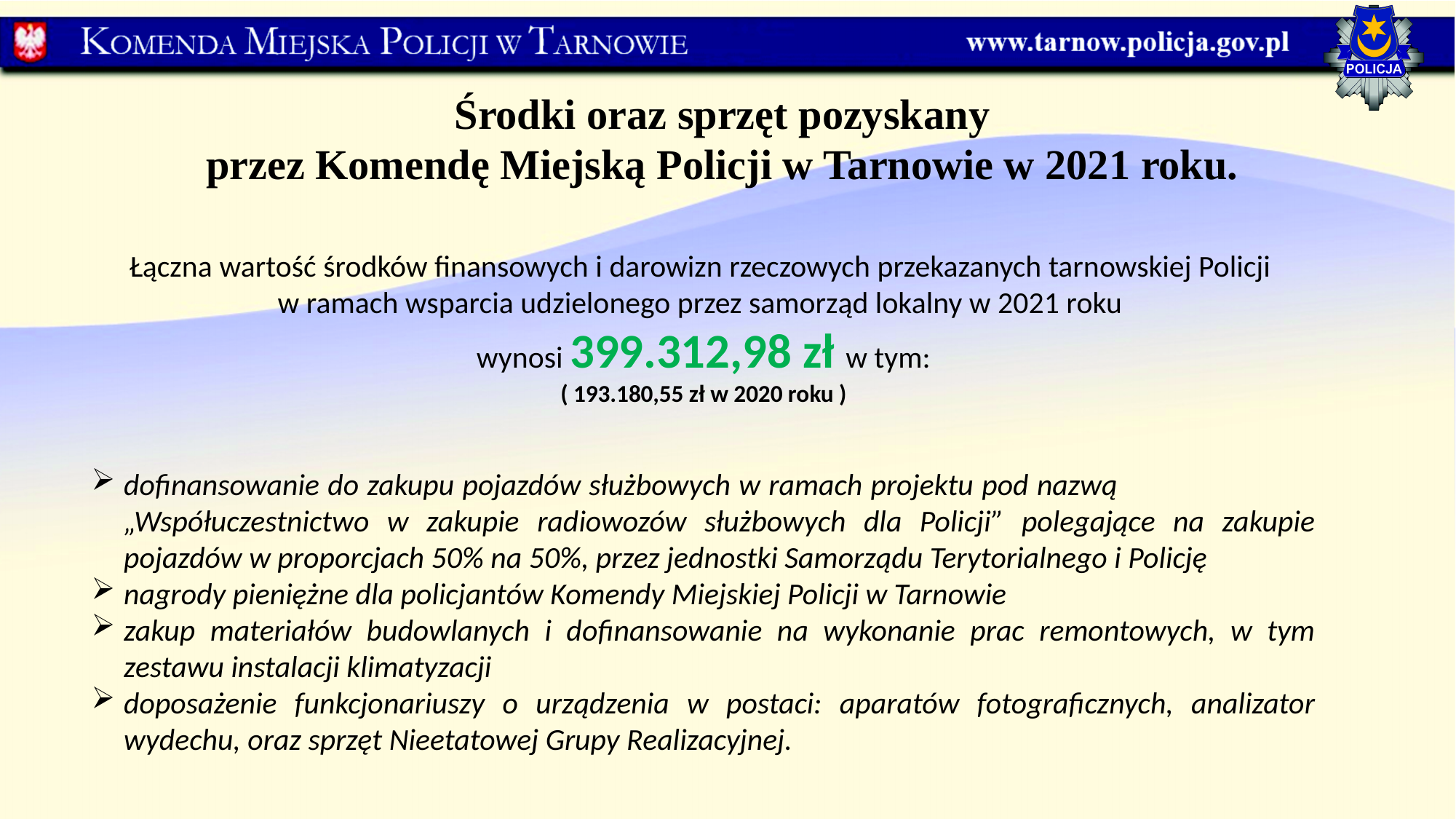

Środki oraz sprzęt pozyskany
przez Komendę Miejską Policji w Tarnowie w 2021 roku.
Łączna wartość środków finansowych i darowizn rzeczowych przekazanych tarnowskiej Policji
w ramach wsparcia udzielonego przez samorząd lokalny w 2021 roku
wynosi 399.312,98 zł w tym:
( 193.180,55 zł w 2020 roku )

dofinansowanie do zakupu pojazdów służbowych w ramach projektu pod nazwą                         „Współuczestnictwo w zakupie radiowozów służbowych dla Policji” polegające na zakupie pojazdów w proporcjach 50% na 50%, przez jednostki Samorządu Terytorialnego i Policję
nagrody pieniężne dla policjantów Komendy Miejskiej Policji w Tarnowie
zakup materiałów budowlanych i dofinansowanie na wykonanie prac remontowych, w tym zestawu instalacji klimatyzacji
doposażenie funkcjonariuszy o urządzenia w postaci: aparatów fotograficznych, analizator wydechu, oraz sprzęt Nieetatowej Grupy Realizacyjnej.